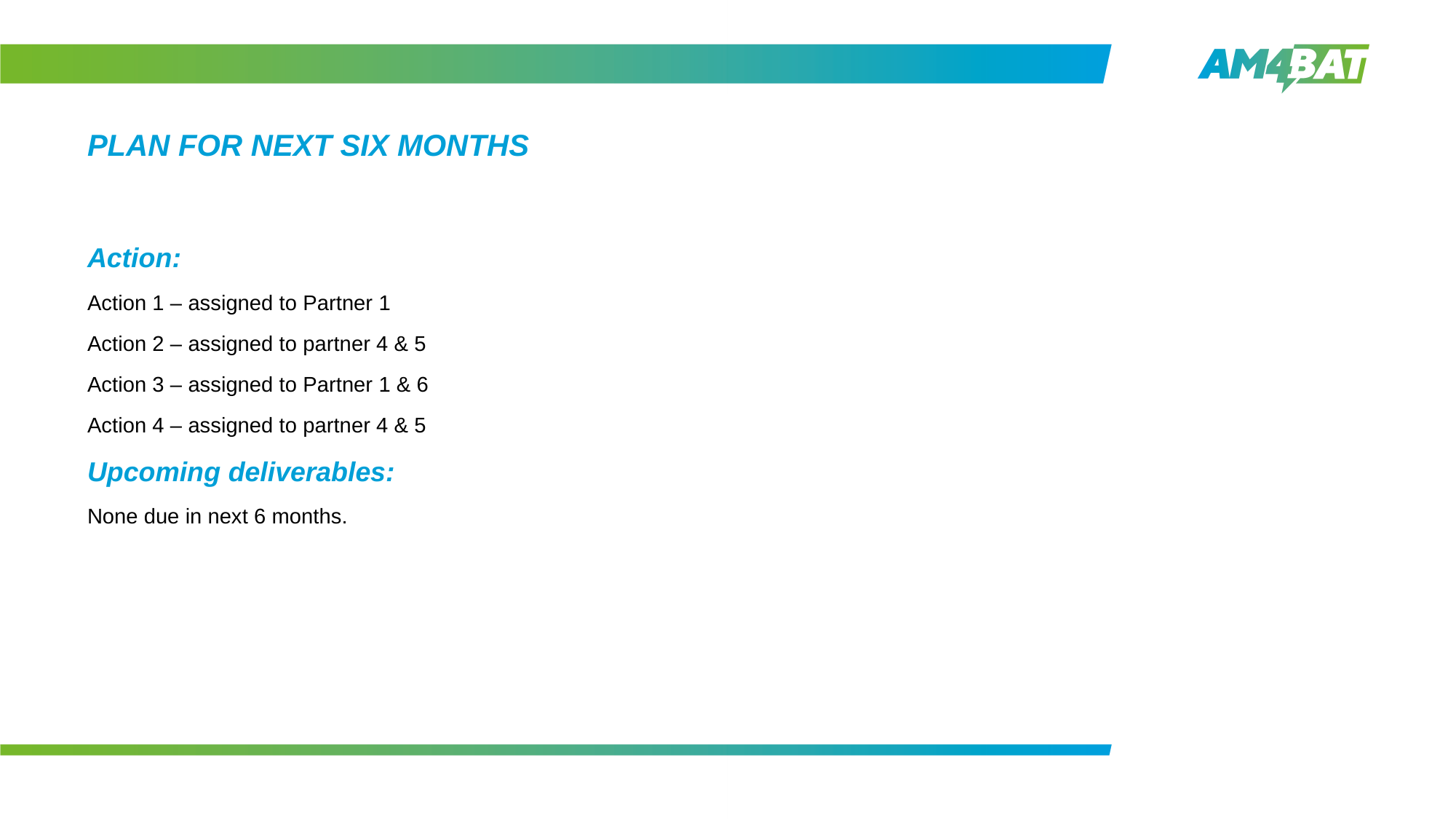

# Plan for next six months
Action:​
Action 1 – assigned to Partner 1
Action 2 – assigned to partner 4 & 5
Action 3 – assigned to Partner 1 & 6
Action 4 – assigned to partner 4 & 5
Upcoming deliverables:
None due in next 6 months.